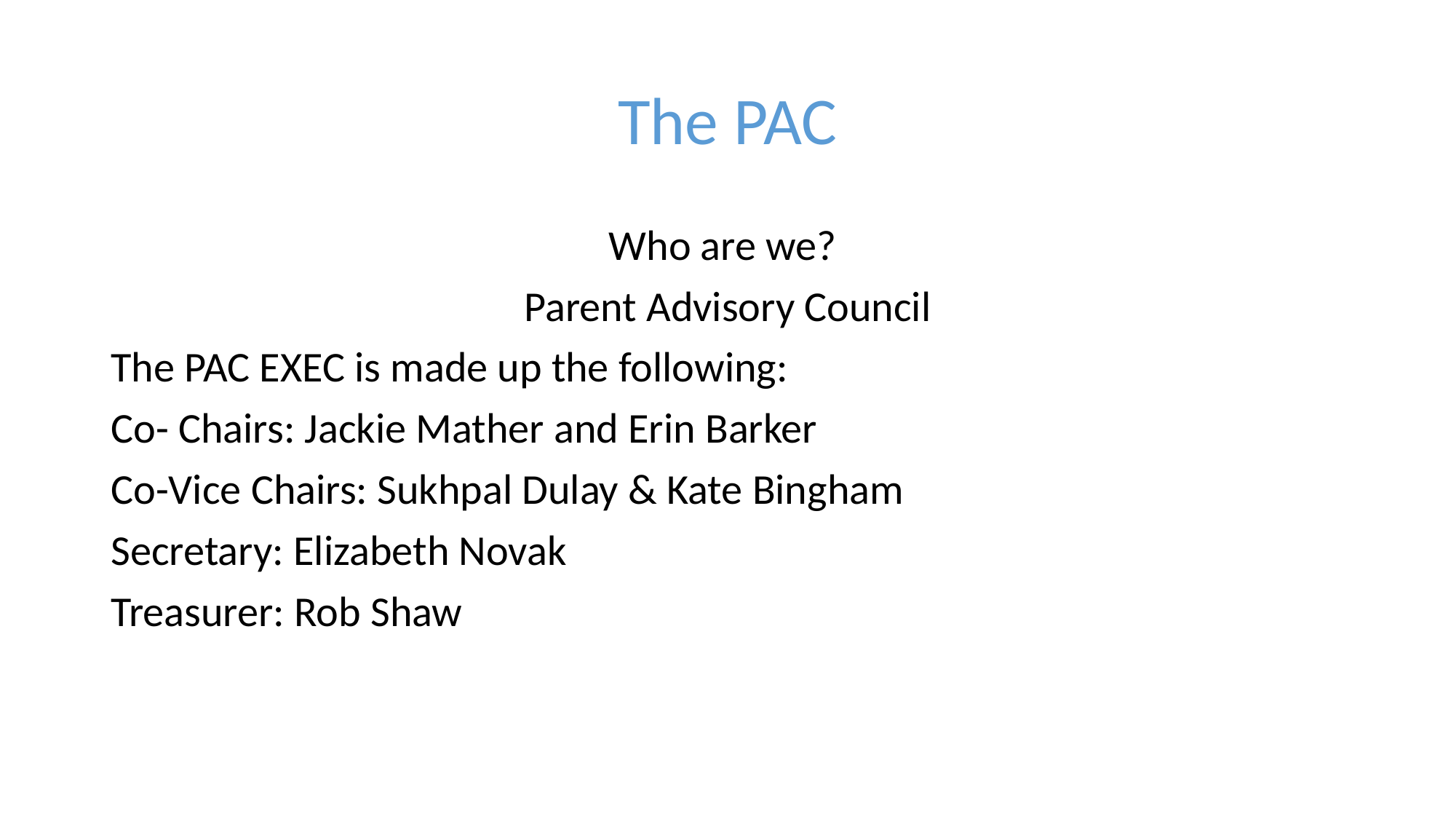

# The PAC
Who are we?
Parent Advisory Council
The PAC EXEC is made up the following:
Co- Chairs: Jackie Mather and Erin Barker
Co-Vice Chairs: Sukhpal Dulay & Kate Bingham
Secretary: Elizabeth Novak
Treasurer: Rob Shaw